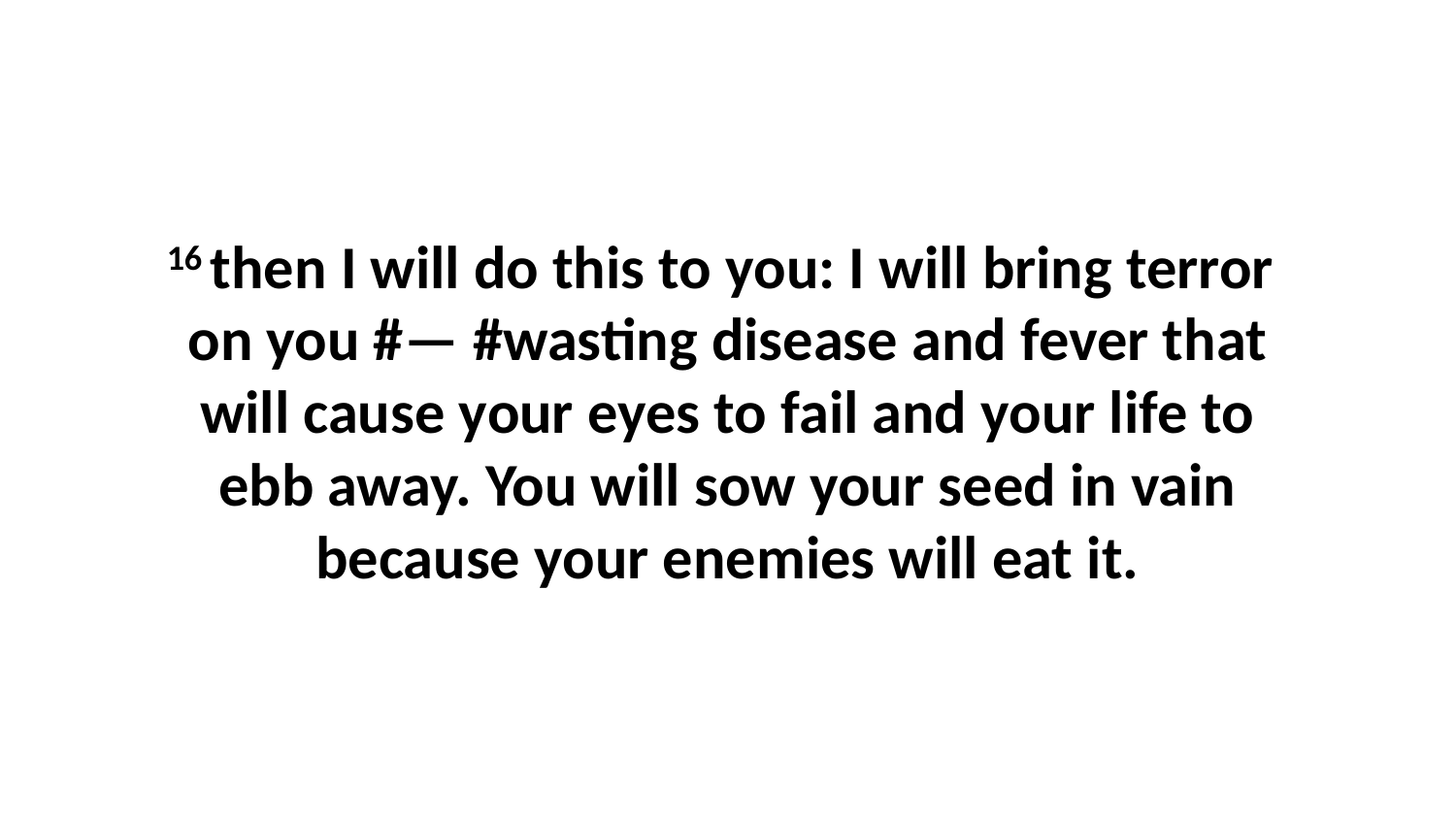

16 then I will do this to you: I will bring terror  on you #— #wasting disease and fever that will cause your eyes to fail and your life to ebb away. You will sow your seed in vain because your enemies will eat it.